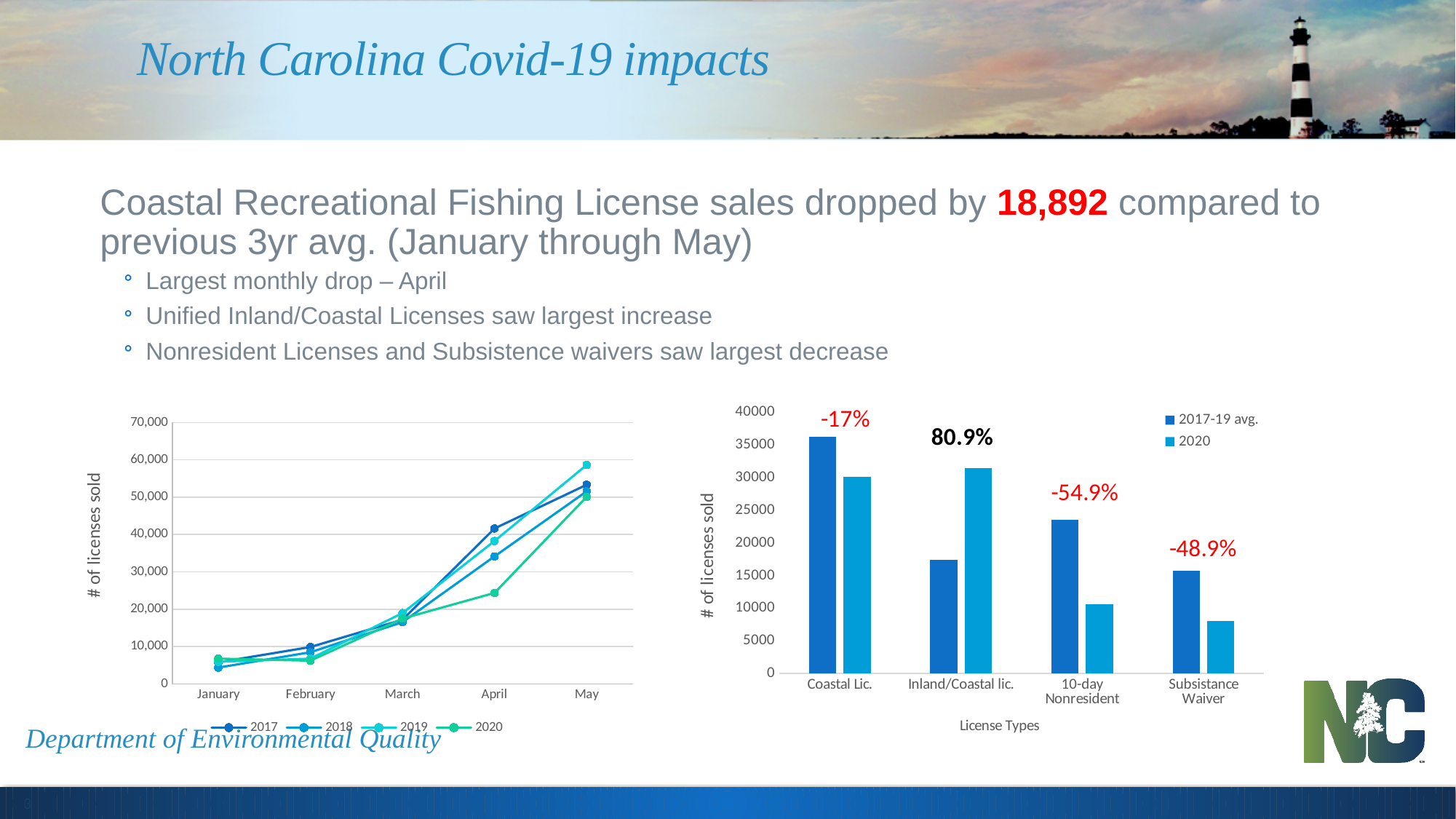

# North Carolina Covid-19 impacts

Coastal Recreational Fishing License sales dropped by 18,892 compared to previous 3yr avg. (January through May)
Largest monthly drop – April
Unified Inland/Coastal Licenses saw largest increase
Nonresident Licenses and Subsistence waivers saw largest decrease

### Chart

| Category | 2017-19 avg. | 2020 |
|---|---|---|
| Coastal Lic. | 36205.0 | 30064.0 |
| Inland/Coastal lic. | 17384.666666666668 | 31450.0 |
| 10-day Nonresident | 23537.333333333332 | 10626.0 |
| Subsistance Waiver | 15704.0 | 8018.0 |

### Chart

| Category | 2017 | 2018 | 2019 | 2020 |
|---|---|---|---|---|
| January | 5790.0 | 4394.0 | 5958.0 | 6785.0 |
| February | 9888.0 | 8490.0 | 6768.0 | 6240.0 |
| March | 17198.0 | 16541.0 | 18962.0 | 17491.0 |
| April | 41624.0 | 34161.0 | 38269.0 | 24365.0 |
| May | 53317.0 | 51557.0 | 58603.0 | 50067.0 |
Department of Environmental Quality
3